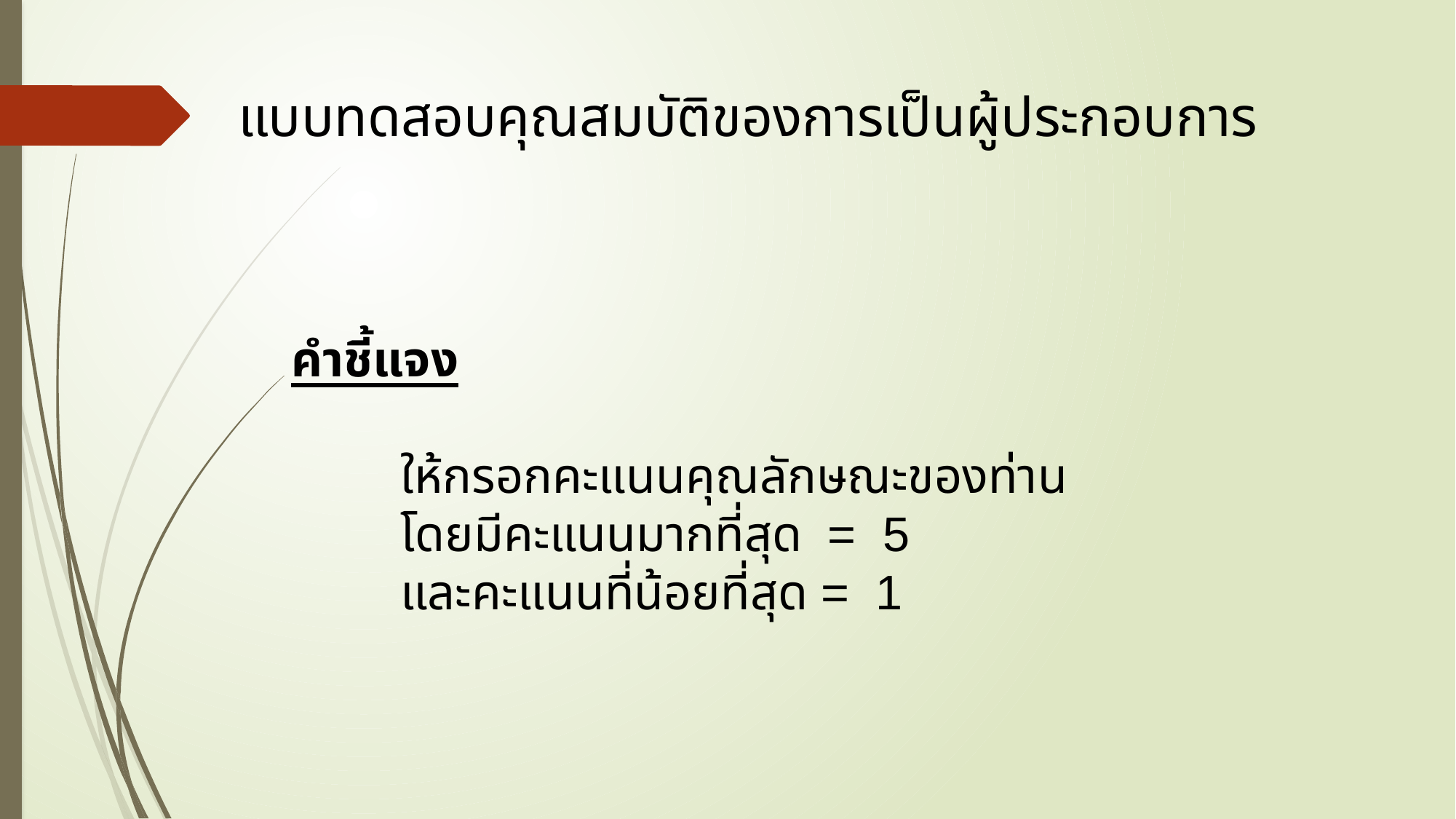

แบบทดสอบคุณสมบัติของการเป็นผู้ประกอบการ
คำชี้แจง

	ให้กรอกคะแนนคุณลักษณะของท่าน
	โดยมีคะแนนมากที่สุด  =  5
	และคะแนนที่น้อยที่สุด =  1